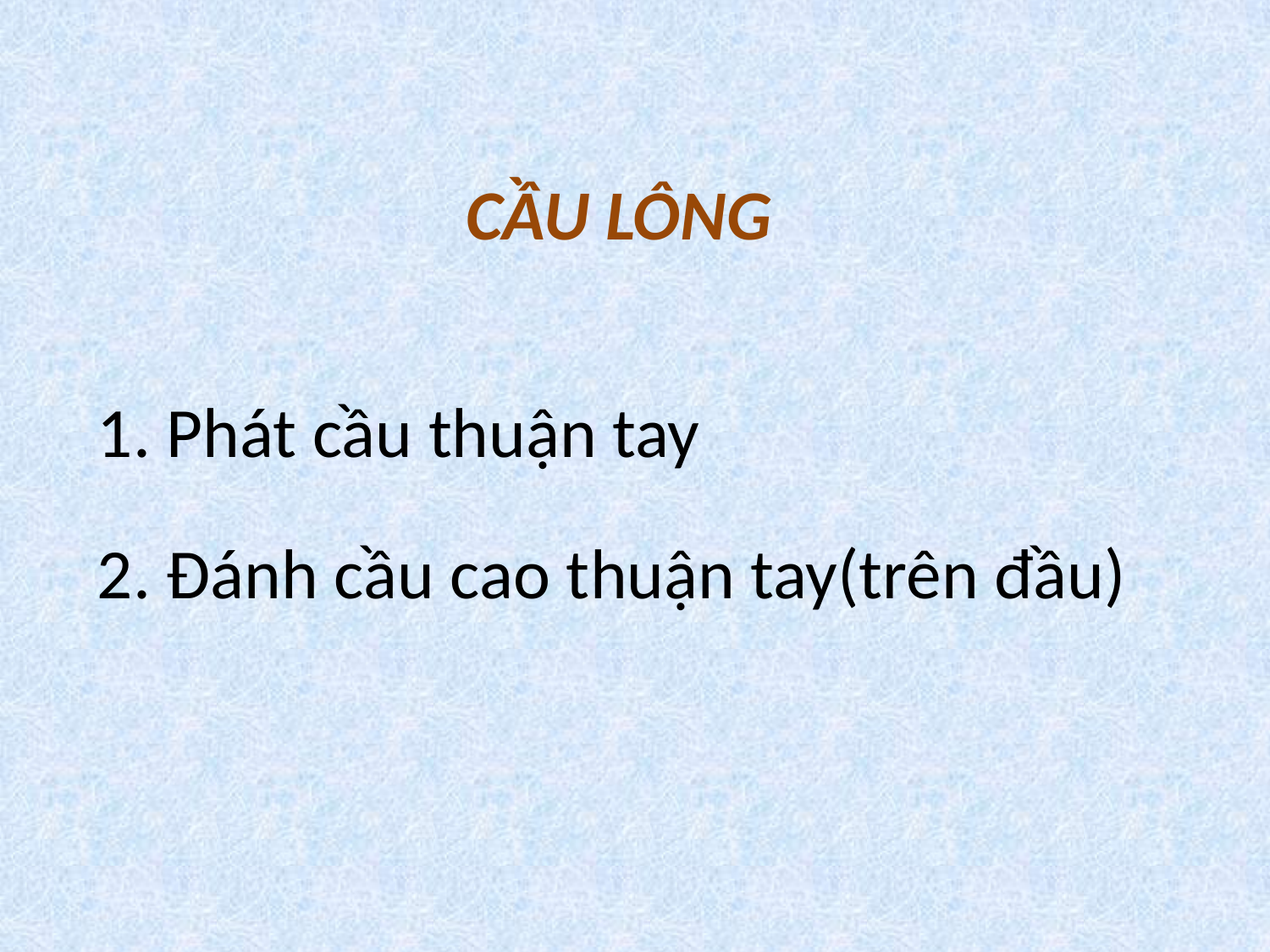

# CẦU LÔNG

    1. Phát cầu thuận tay
    2. Đánh cầu cao thuận tay(trên đầu)